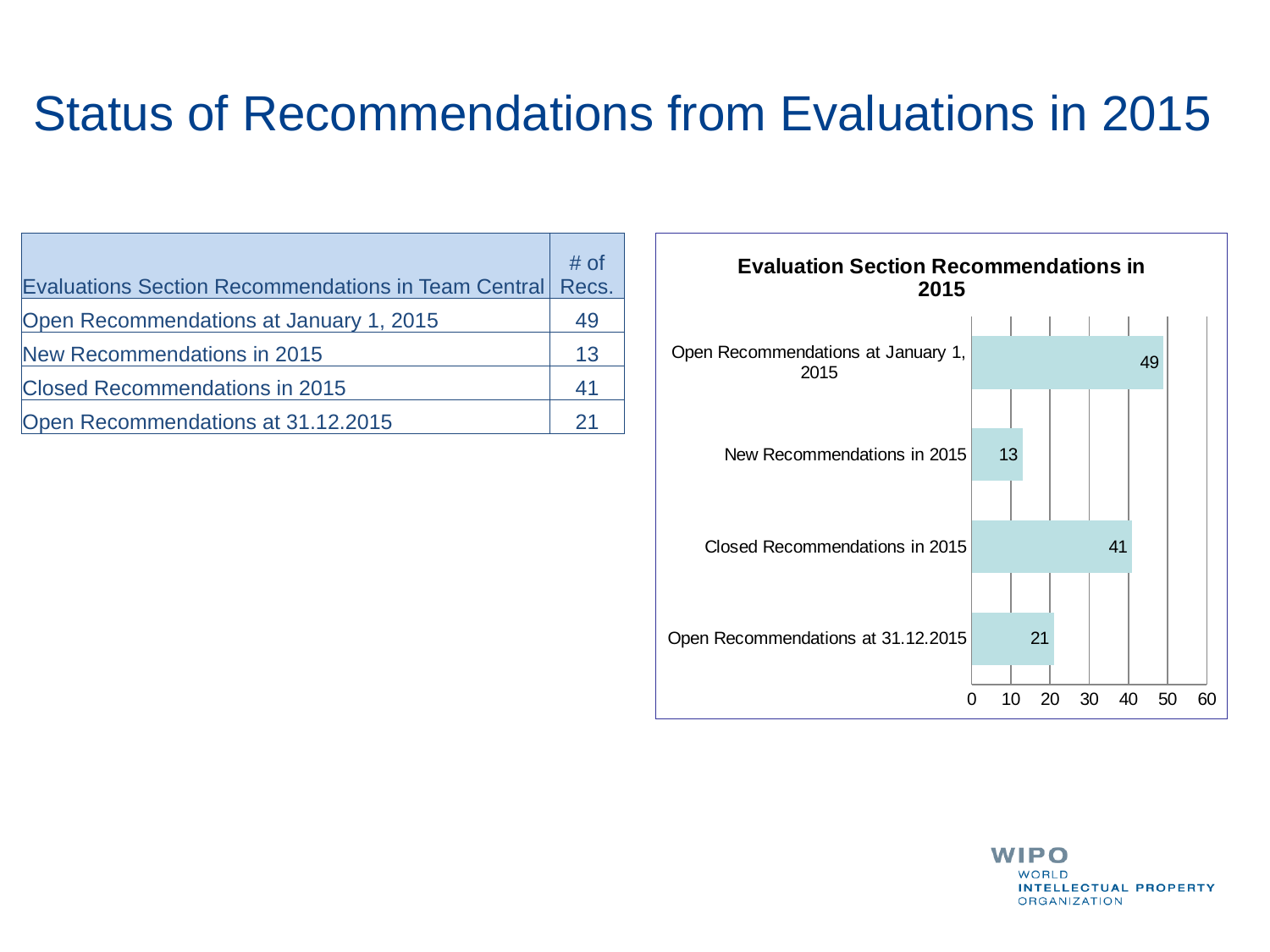

# Status of Recommendations from Evaluations in 2015
| Evaluations Section Recommendations in Team Central | # of Recs. |
| --- | --- |
| Open Recommendations at January 1, 2015 | 49 |
| New Recommendations in 2015 | 13 |
| Closed Recommendations in 2015 | 41 |
| Open Recommendations at 31.12.2015 | 21 |

### Chart: Evaluation Section Recommendations in 2015

| Category | # of Recs. |
|---|---|
| Open Recommendations at 31.12.2015 | 21.0 |
| Closed Recommendations in 2015 | 41.0 |
| New Recommendations in 2015 | 13.0 |
| Open Recommendations at January 1, 2015 | 49.0 |